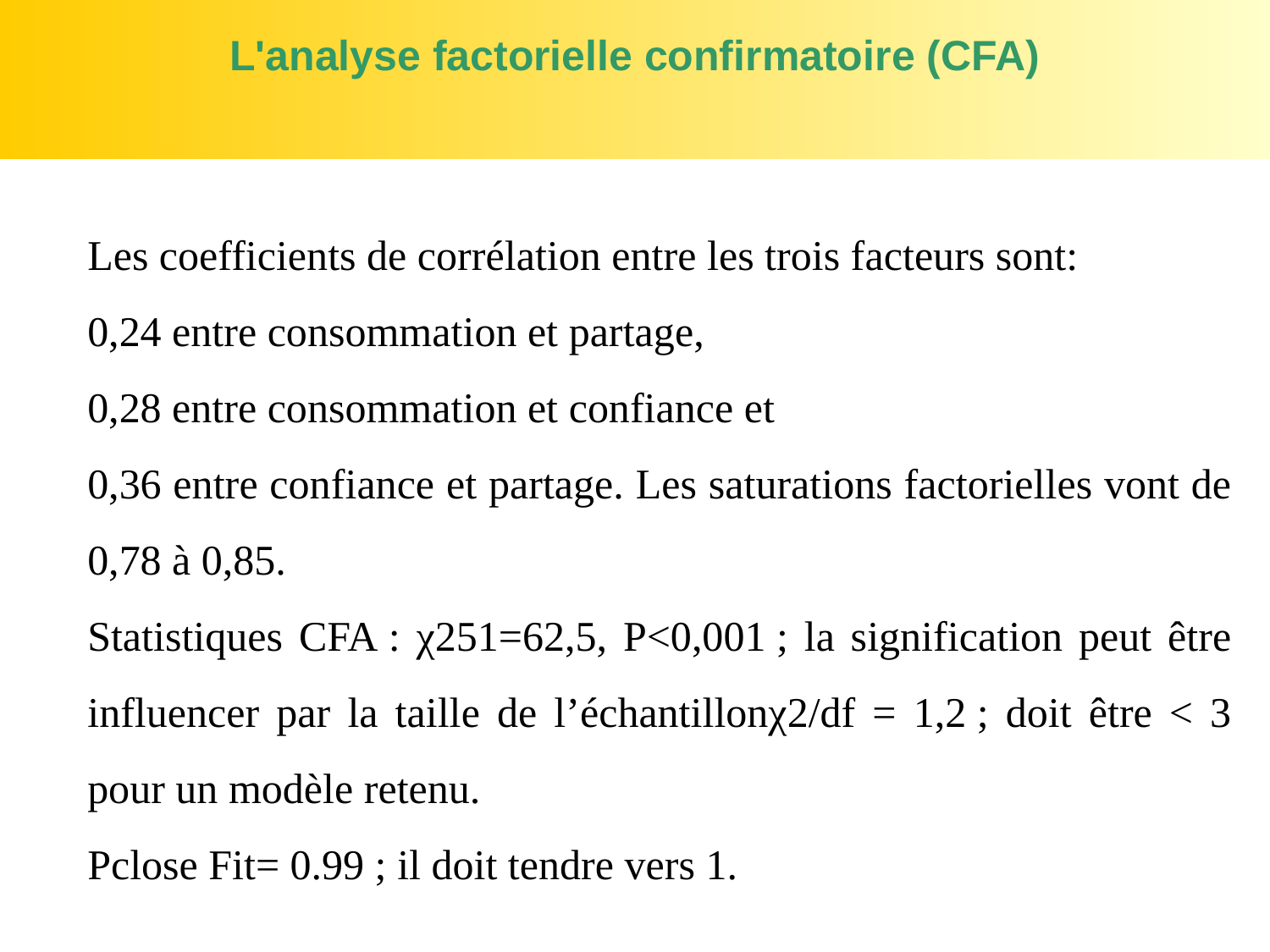

# L'analyse factorielle confirmatoire (CFA)
Les coefficients de corrélation entre les trois facteurs sont:
0,24 entre consommation et partage,
0,28 entre consommation et confiance et
0,36 entre confiance et partage. Les saturations factorielles vont de 0,78 à 0,85.
Statistiques CFA : χ251=62,5, P<0,001 ; la signification peut être influencer par la taille de l’échantillonχ2/df = 1,2 ; doit être < 3 pour un modèle retenu.
Pclose Fit= 0.99 ; il doit tendre vers 1.